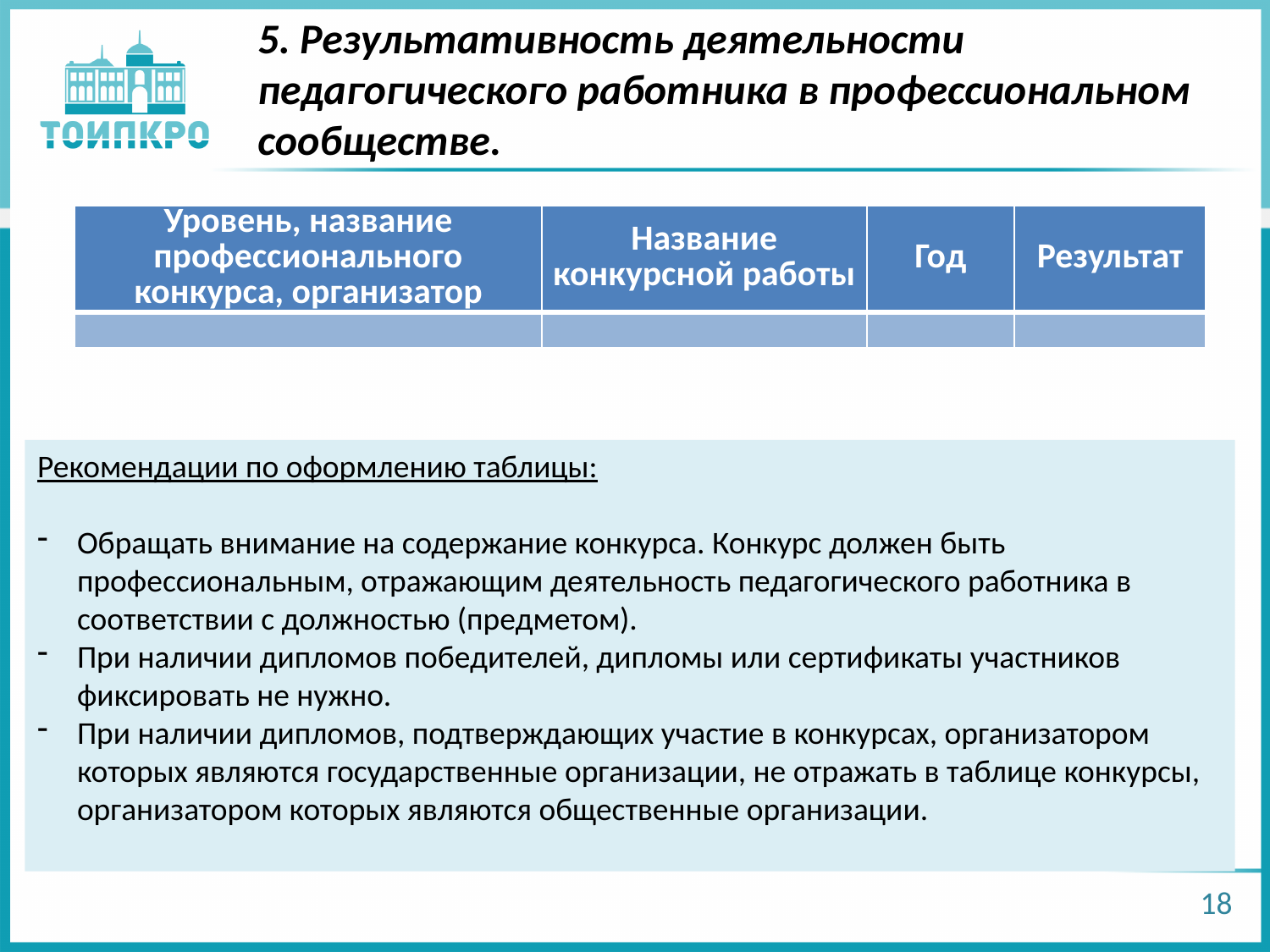

# 5. Результативность деятельности педагогического работника в профессиональном сообществе.
| Уровень, название профессионального конкурса, организатор | Название конкурсной работы | Год | Результат |
| --- | --- | --- | --- |
|  |  |  |  |
Рекомендации по оформлению таблицы:

Обращать внимание на содержание конкурса. Конкурс должен быть профессиональным, отражающим деятельность педагогического работника в соответствии с должностью (предметом).
При наличии дипломов победителей, дипломы или сертификаты участников фиксировать не нужно.
При наличии дипломов, подтверждающих участие в конкурсах, организатором которых являются государственные организации, не отражать в таблице конкурсы, организатором которых являются общественные организации.

18